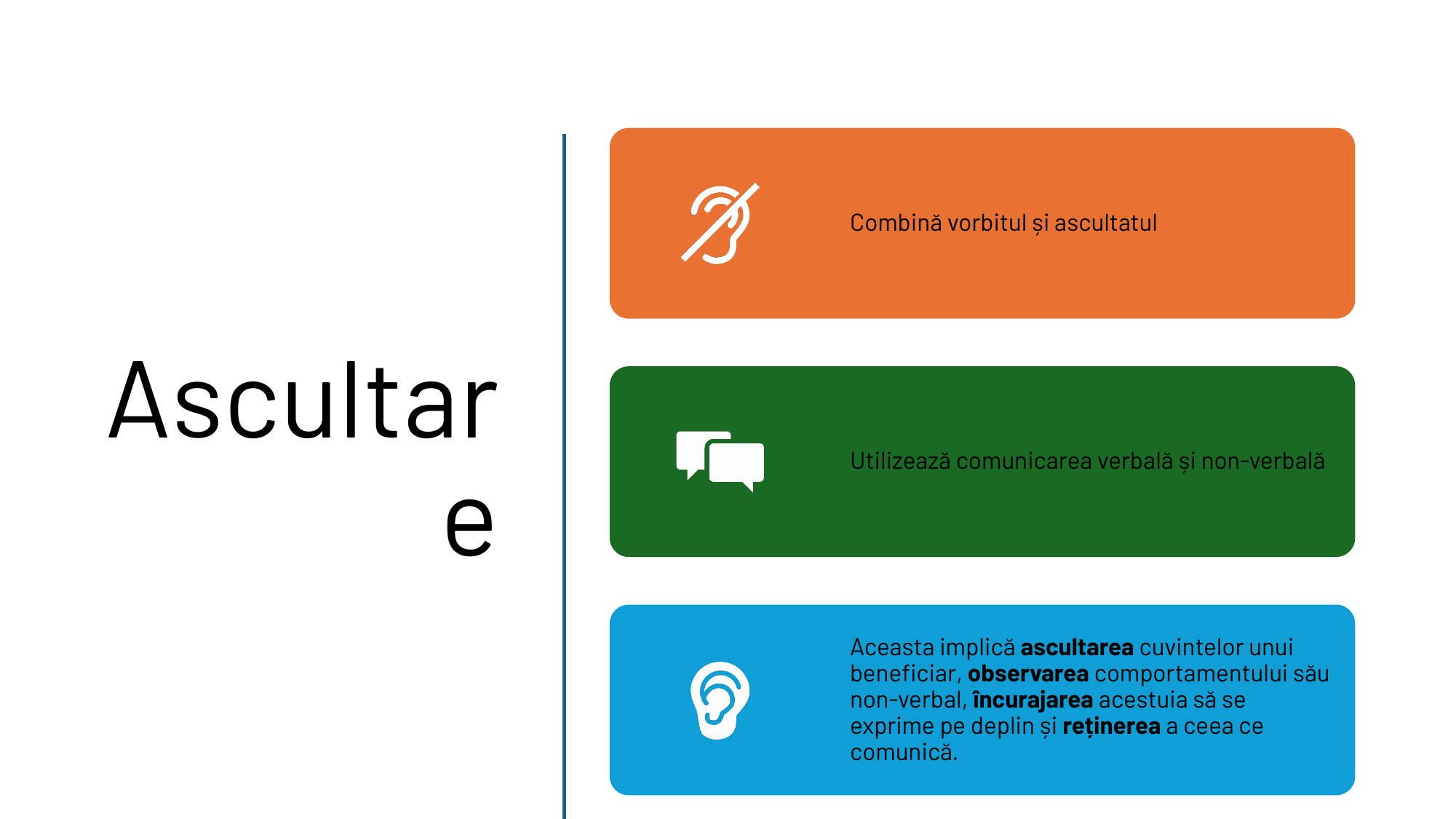

# Ascultare
Combină vorbitul și ascultatul
Utilizează comunicarea verbală și non-verbală
Aceasta implică ascultarea cuvintelor unui beneficiar, observarea comportamentului său non-verbal, încurajarea acestuia să se exprime pe deplin și reținerea a ceea ce comunică.